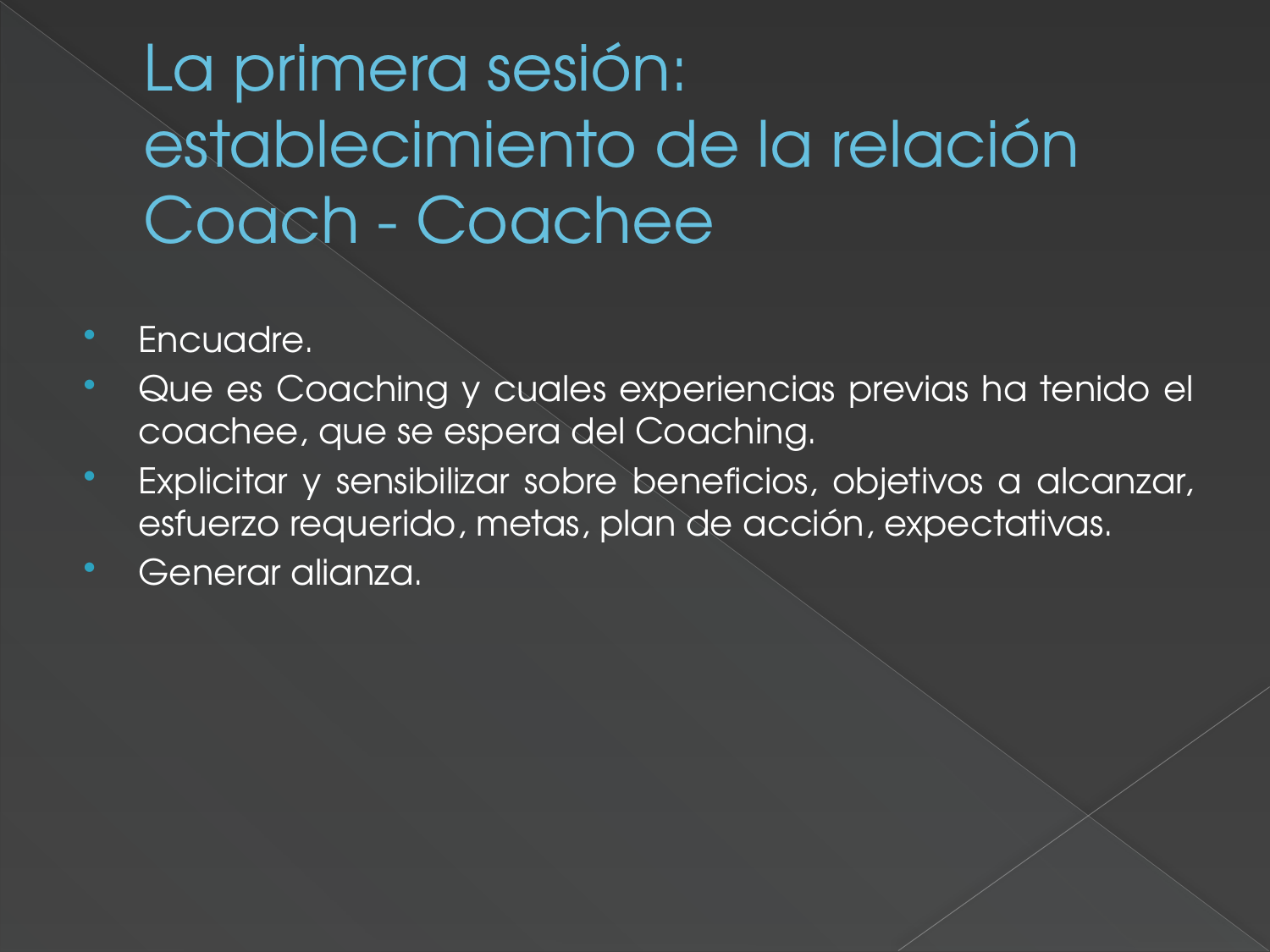

# La primera sesión: establecimiento de la relación Coach - Coachee

Encuadre.
Que es Coaching y cuales experiencias previas ha tenido el coachee, que se espera del Coaching.
Explicitar y sensibilizar sobre beneficios, objetivos a alcanzar, esfuerzo requerido, metas, plan de acción, expectativas.
Generar alianza.